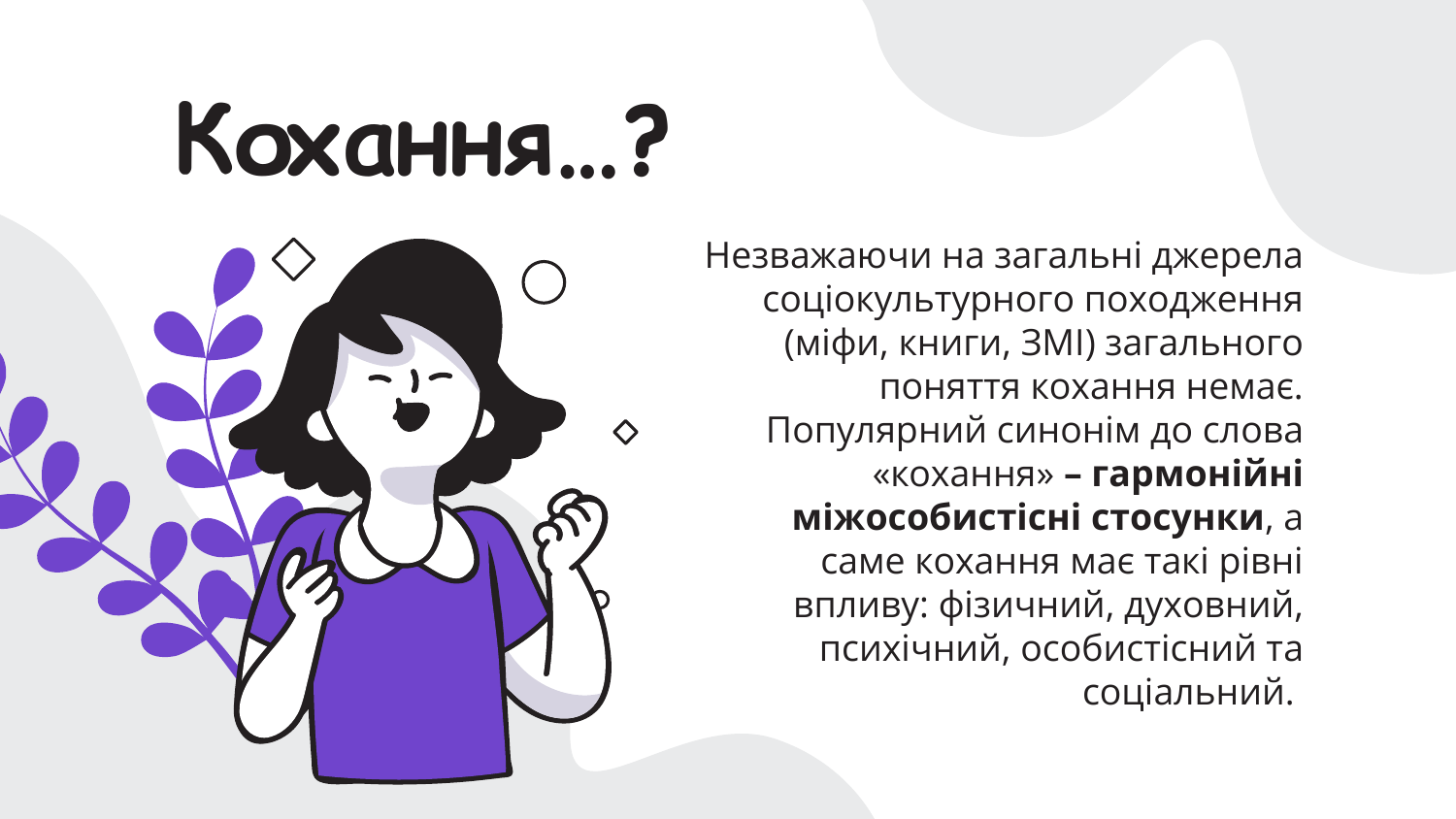

# Кохання…?

Незважаючи на загальні джерела соціокультурного походження (міфи, книги, ЗМІ) загального поняття кохання немає. Популярний синонім до слова «кохання» – гармонійні міжособистісні стосунки, а саме кохання має такі рівні впливу: фізичний, духовний, психічний, особистісний та соціальний.